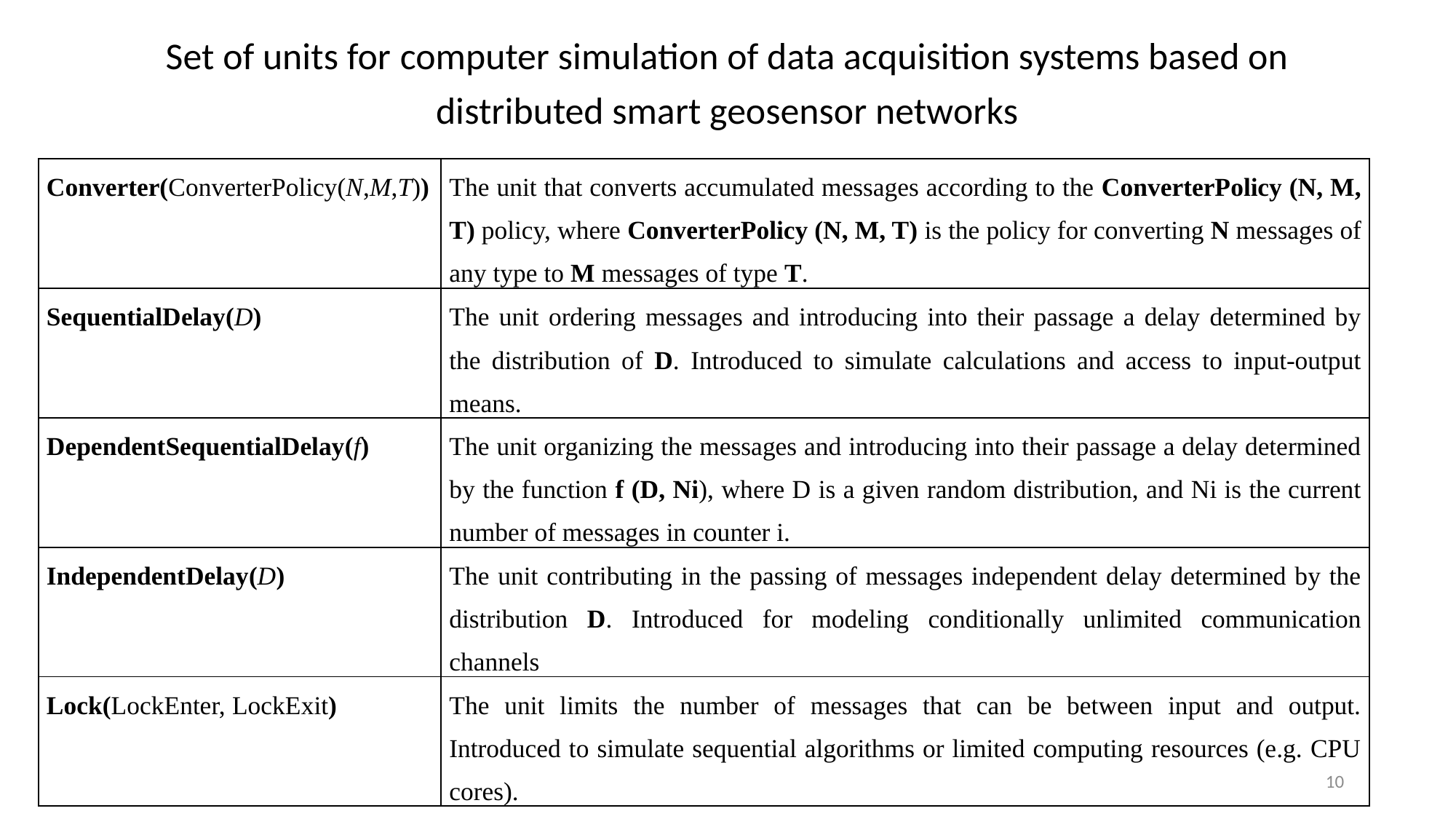

Set of units for computer simulation of data acquisition systems based on distributed smart geosensor networks
| Converter(ConverterPolicy(N,M,T)) | The unit that converts accumulated messages according to the ConverterPolicy (N, M, T) policy, where ConverterPolicy (N, M, T) is the policy for converting N messages of any type to M messages of type T. |
| --- | --- |
| SequentialDelay(D) | The unit ordering messages and introducing into their passage a delay determined by the distribution of D. Introduced to simulate calculations and access to input-output means. |
| DependentSequentialDelay(f) | The unit organizing the messages and introducing into their passage a delay determined by the function f (D, Ni), where D is a given random distribution, and Ni is the current number of messages in counter i. |
| IndependentDelay(D) | The unit contributing in the passing of messages independent delay determined by the distribution D. Introduced for modeling conditionally unlimited communication channels |
| Lock(LockEnter, LockExit) | The unit limits the number of messages that can be between input and output. Introduced to simulate sequential algorithms or limited computing resources (e.g. CPU cores). |
10